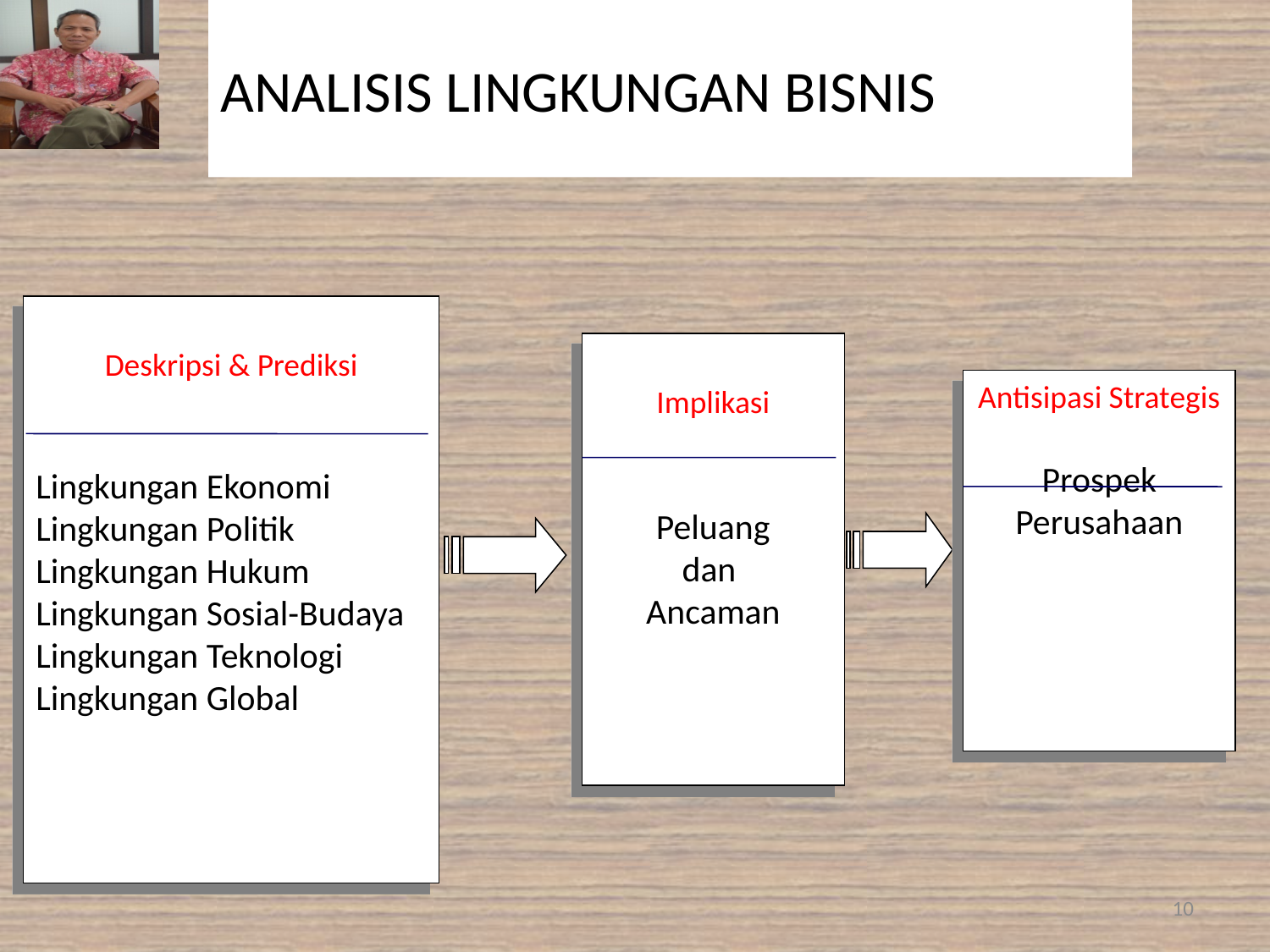

ANALISIS LINGKUNGAN BISNIS

Deskripsi & Prediksi

Lingkungan Ekonomi
Lingkungan Politik
Lingkungan Hukum
Lingkungan Sosial-Budaya
Lingkungan Teknologi
Lingkungan Global

Implikasi

Peluang
dan
Ancaman
Antisipasi Strategis

Prospek Perusahaan

10